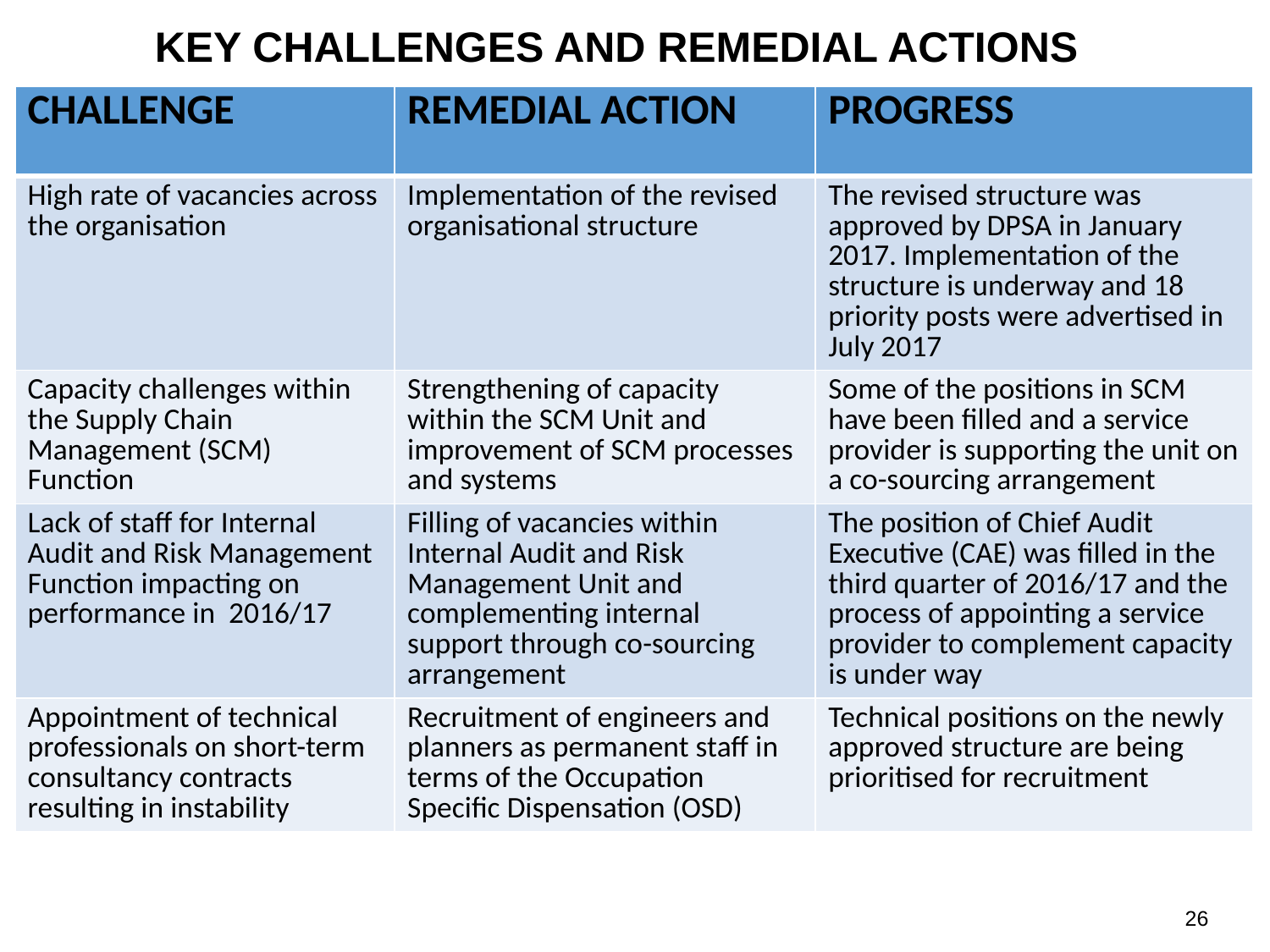

KEY CHALLENGES AND REMEDIAL ACTIONS
| CHALLENGE | REMEDIAL ACTION | PROGRESS |
| --- | --- | --- |
| High rate of vacancies across the organisation | Implementation of the revised organisational structure | The revised structure was approved by DPSA in January 2017. Implementation of the structure is underway and 18 priority posts were advertised in July 2017 |
| Capacity challenges within the Supply Chain Management (SCM) Function | Strengthening of capacity within the SCM Unit and improvement of SCM processes and systems | Some of the positions in SCM have been filled and a service provider is supporting the unit on a co-sourcing arrangement |
| Lack of staff for Internal Audit and Risk Management Function impacting on performance in 2016/17 | Filling of vacancies within Internal Audit and Risk Management Unit and complementing internal support through co-sourcing arrangement | The position of Chief Audit Executive (CAE) was filled in the third quarter of 2016/17 and the process of appointing a service provider to complement capacity is under way |
| Appointment of technical professionals on short-term consultancy contracts resulting in instability | Recruitment of engineers and planners as permanent staff in terms of the Occupation Specific Dispensation (OSD) | Technical positions on the newly approved structure are being prioritised for recruitment |
26